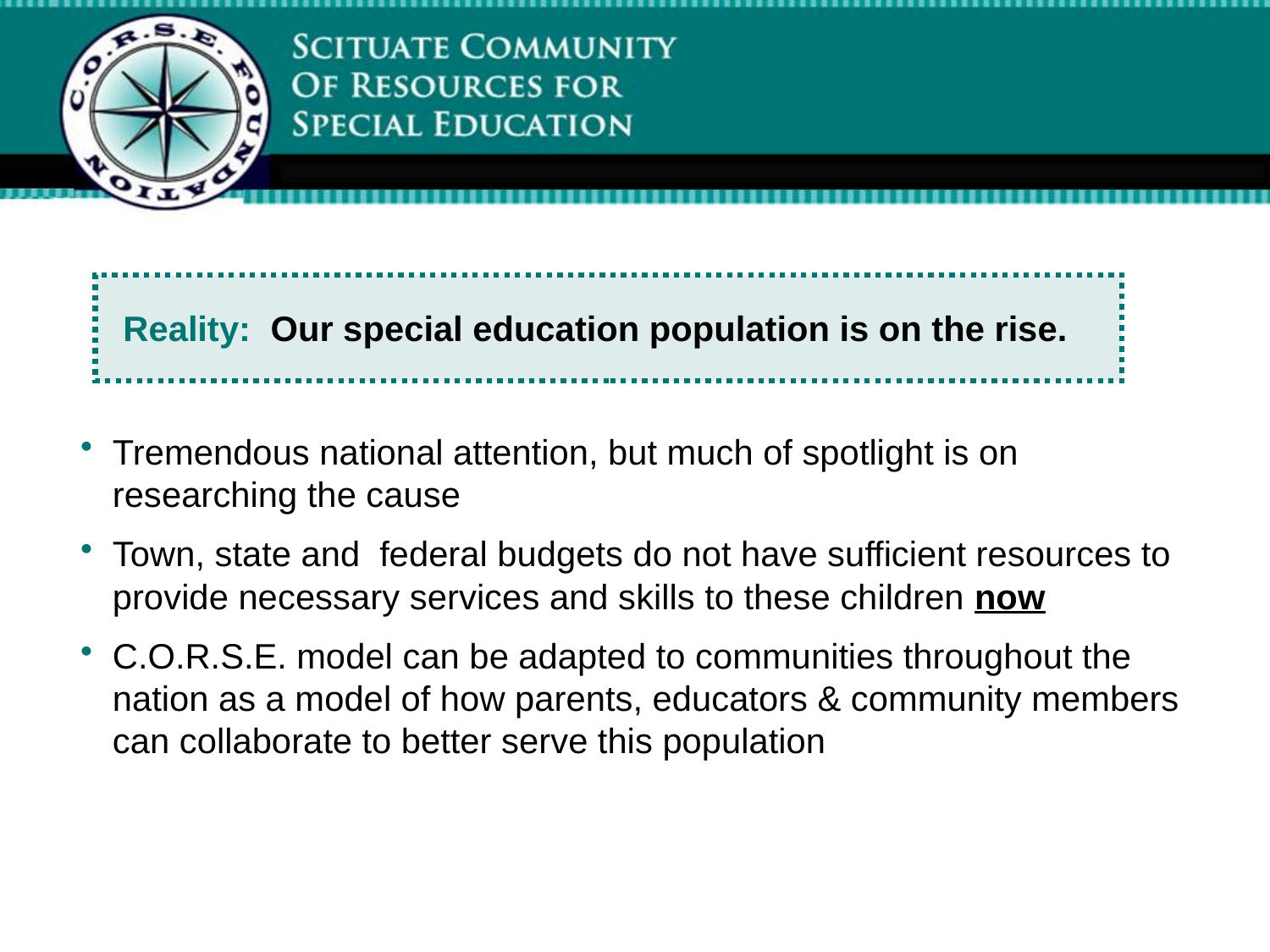

Reality:  Our special education population is on the rise.

Tremendous national attention, but much of spotlight is on researching the cause
Town, state and  federal budgets do not have sufficient resources to provide necessary services and skills to these children now
C.O.R.S.E. model can be adapted to communities throughout the nation as a model of how parents, educators & community members can collaborate to better serve this population